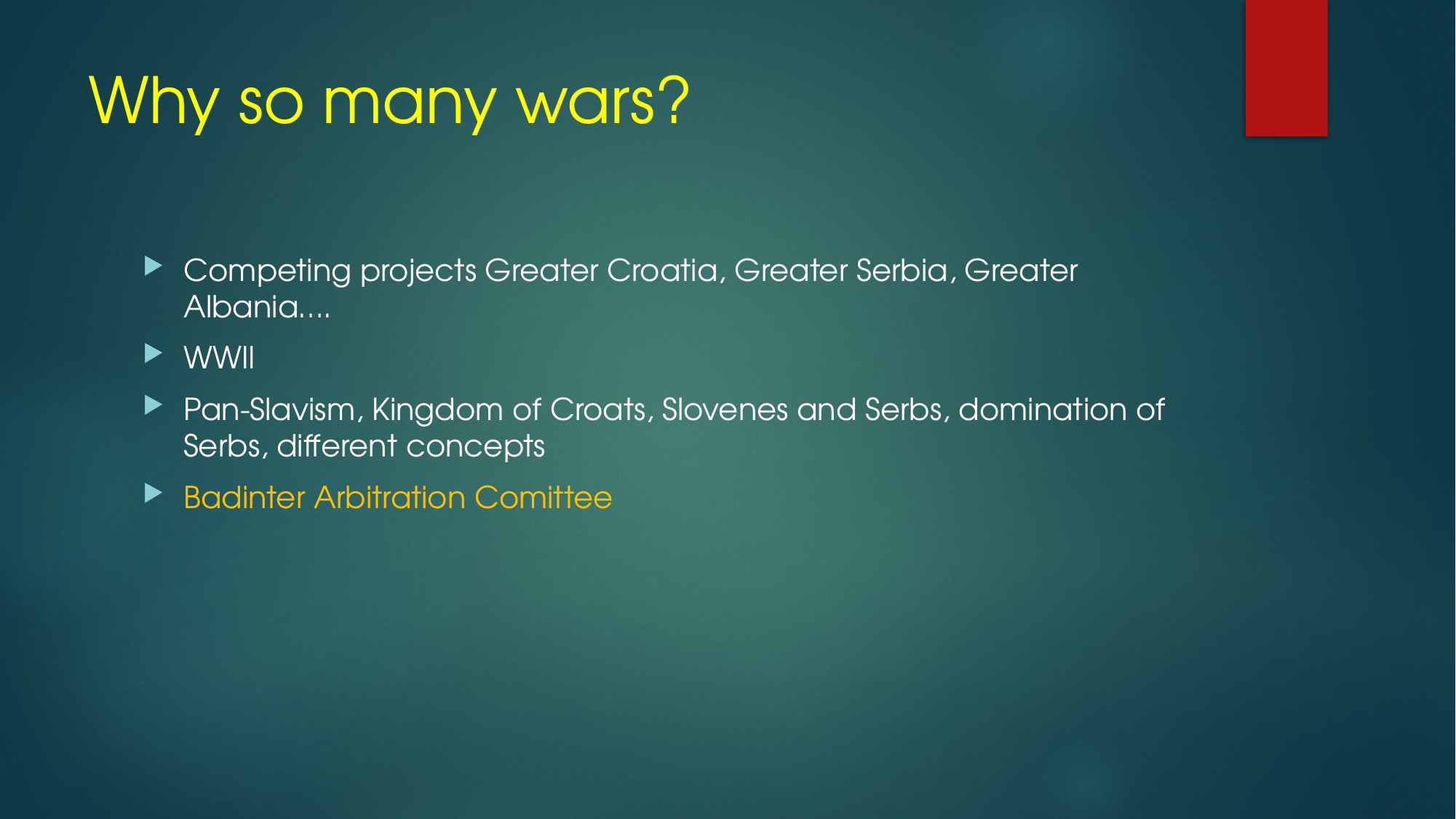

# Why so many wars?
Competing projects Greater Croatia, Greater Serbia, Greater Albania….
WWII
Pan-Slavism, Kingdom of Croats, Slovenes and Serbs, domination of Serbs, different concepts
Badinter Arbitration Comittee